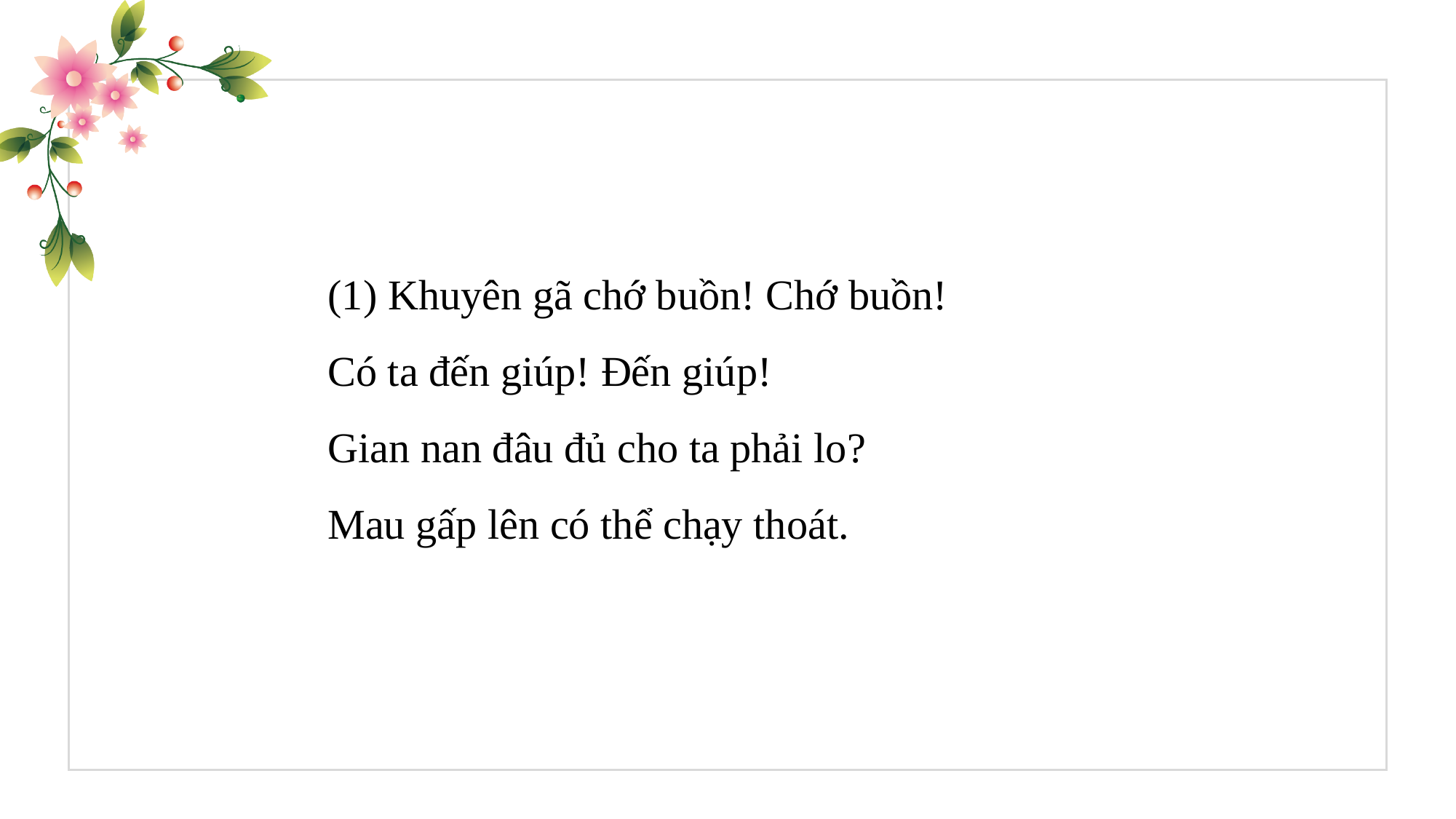

(1) Khuyên gã chớ buồn! Chớ buồn!
Có ta đến giúp! Đến giúp!
Gian nan đâu đủ cho ta phải lo?
Mau gấp lên có thể chạy thoát.